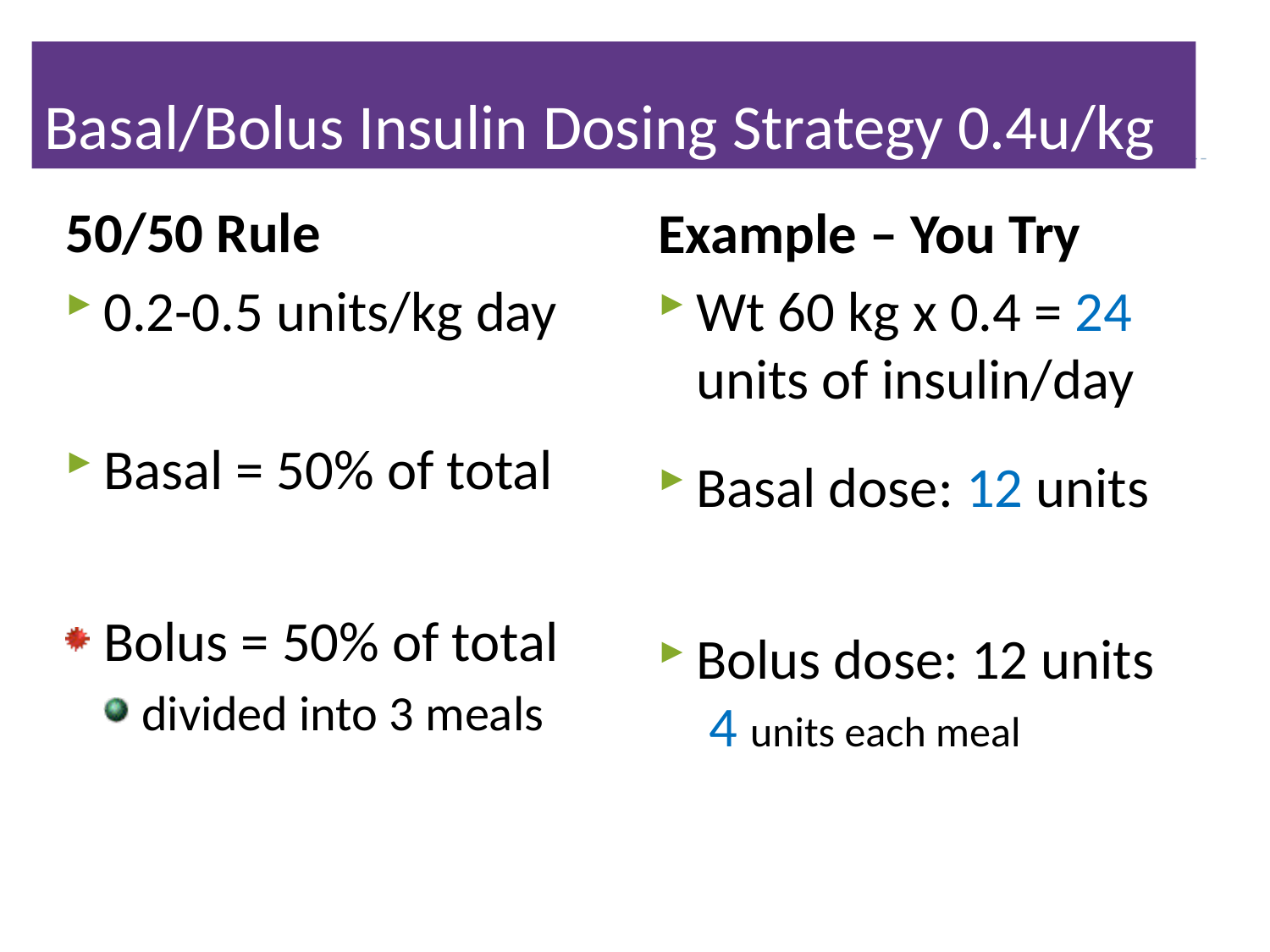

# Basal/Bolus Insulin Dosing Strategy 0.4u/kg
50/50 Rule
0.2-0.5 units/kg day

Basal = 50% of total

Bolus = 50% of total
divided into 3 meals
Example – You Try
Wt 60 kg x 0.4 = 24 units of insulin/day

Basal dose: 12 units

Bolus dose: 12 units
    4 units each meal